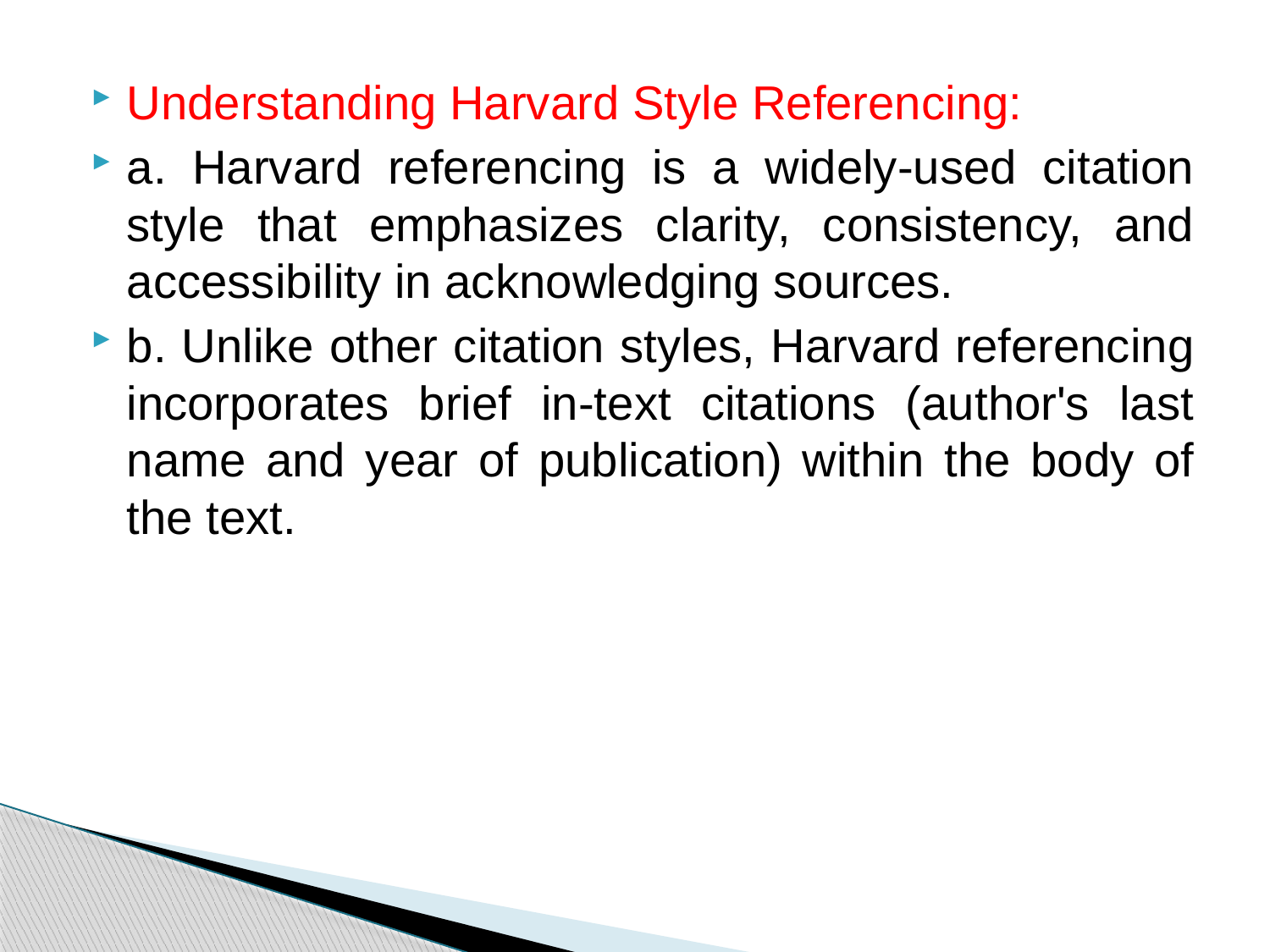

Understanding Harvard Style Referencing:
a. Harvard referencing is a widely-used citation style that emphasizes clarity, consistency, and accessibility in acknowledging sources.
b. Unlike other citation styles, Harvard referencing incorporates brief in-text citations (author's last name and year of publication) within the body of the text.